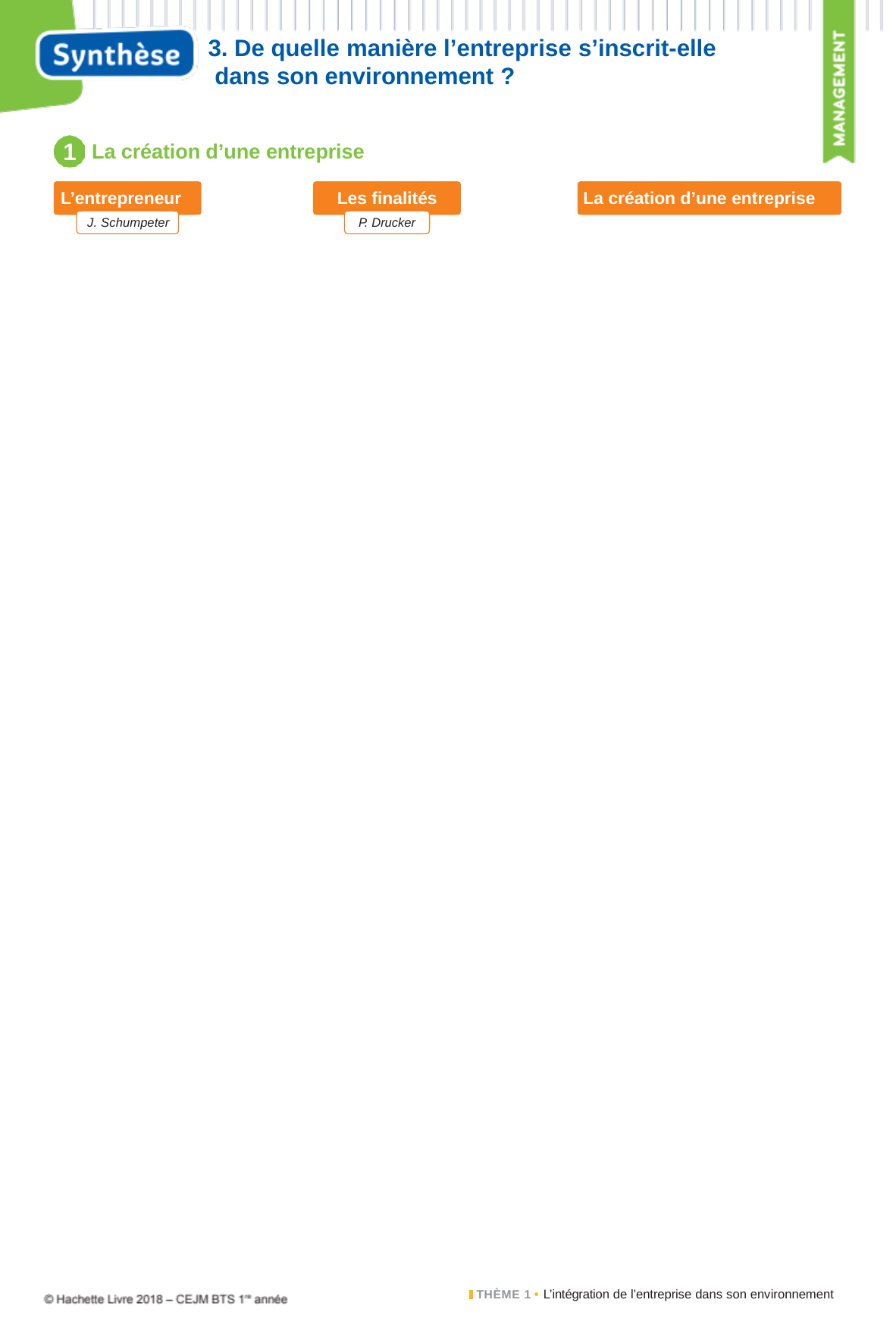

3. De quelle manière l’entreprise s’inscrit-elle  dans son environnement ?
1

La création d’une entreprise
L’entrepreneur
Les finalités

La création d’une entreprise

J. Schumpeter
P. Drucker
THÈME 1 • L’intégration de l’entreprise dans son environnement